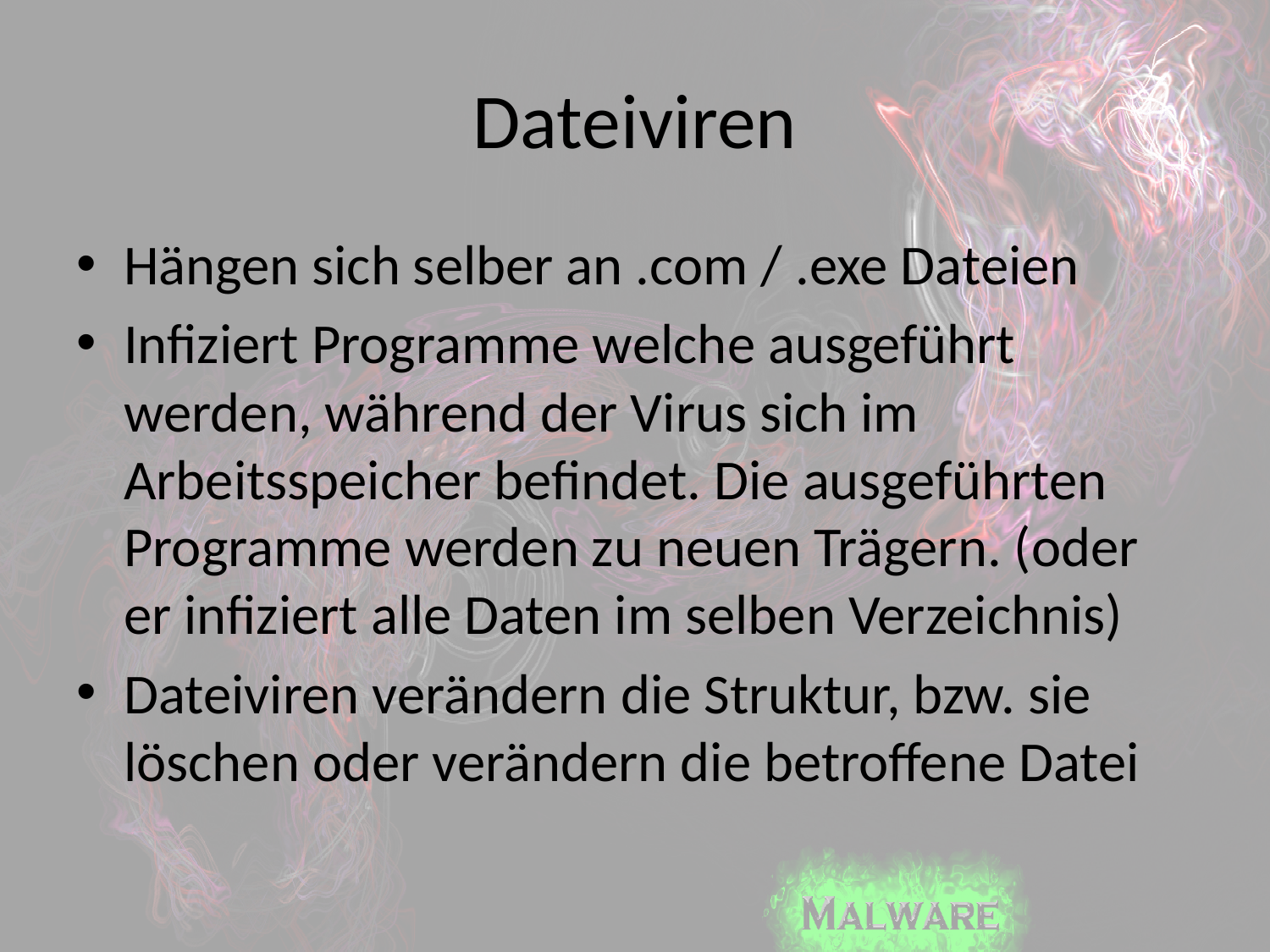

# Dateiviren
Hängen sich selber an .com / .exe Dateien
Infiziert Programme welche ausgeführt werden, während der Virus sich im Arbeitsspeicher befindet. Die ausgeführten Programme werden zu neuen Trägern. (oder er infiziert alle Daten im selben Verzeichnis)
Dateiviren verändern die Struktur, bzw. sie löschen oder verändern die betroffene Datei